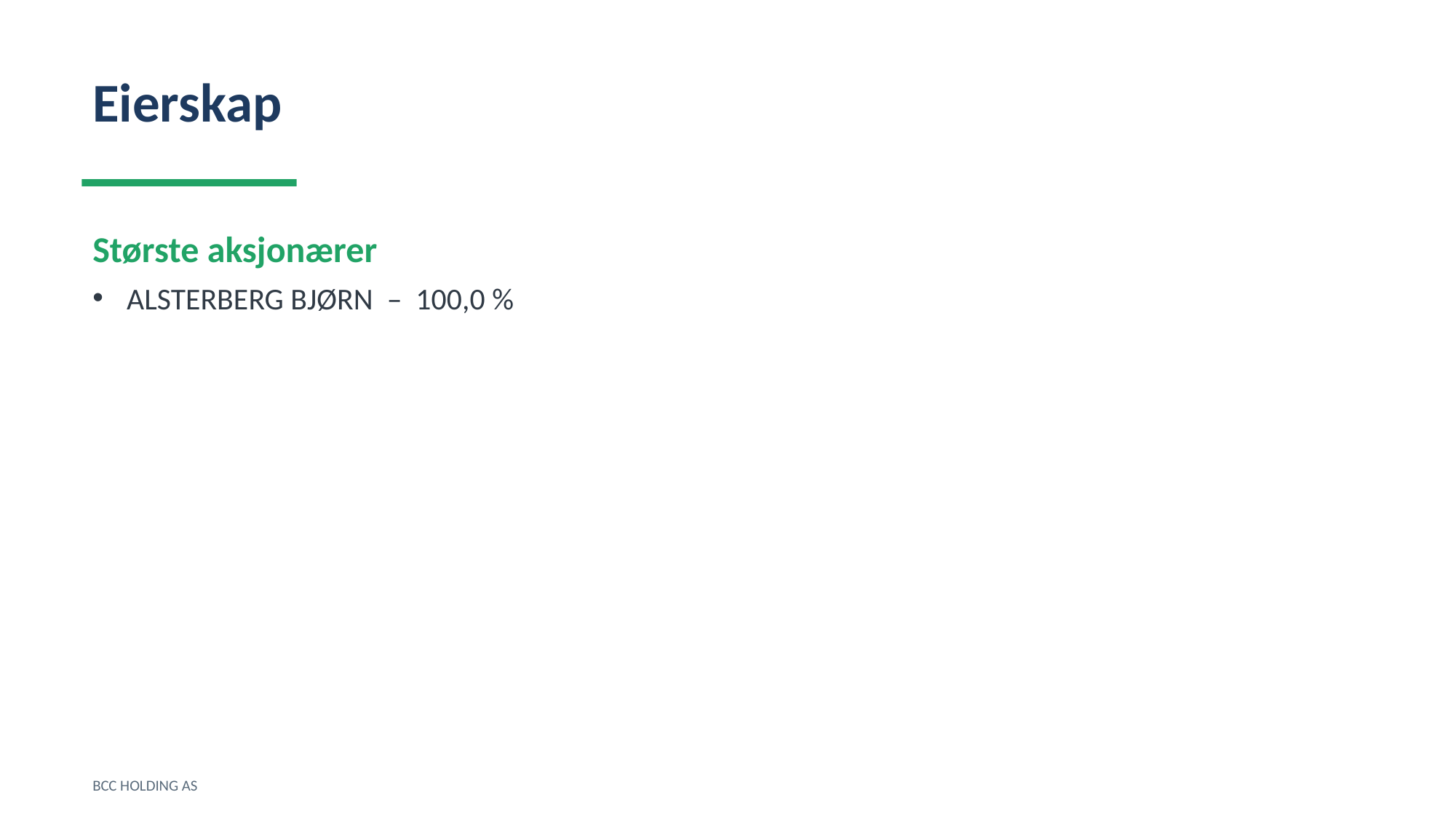

Eierskap

Største aksjonærer
ALSTERBERG BJØRN  –  100,0 %
BCC HOLDING AS